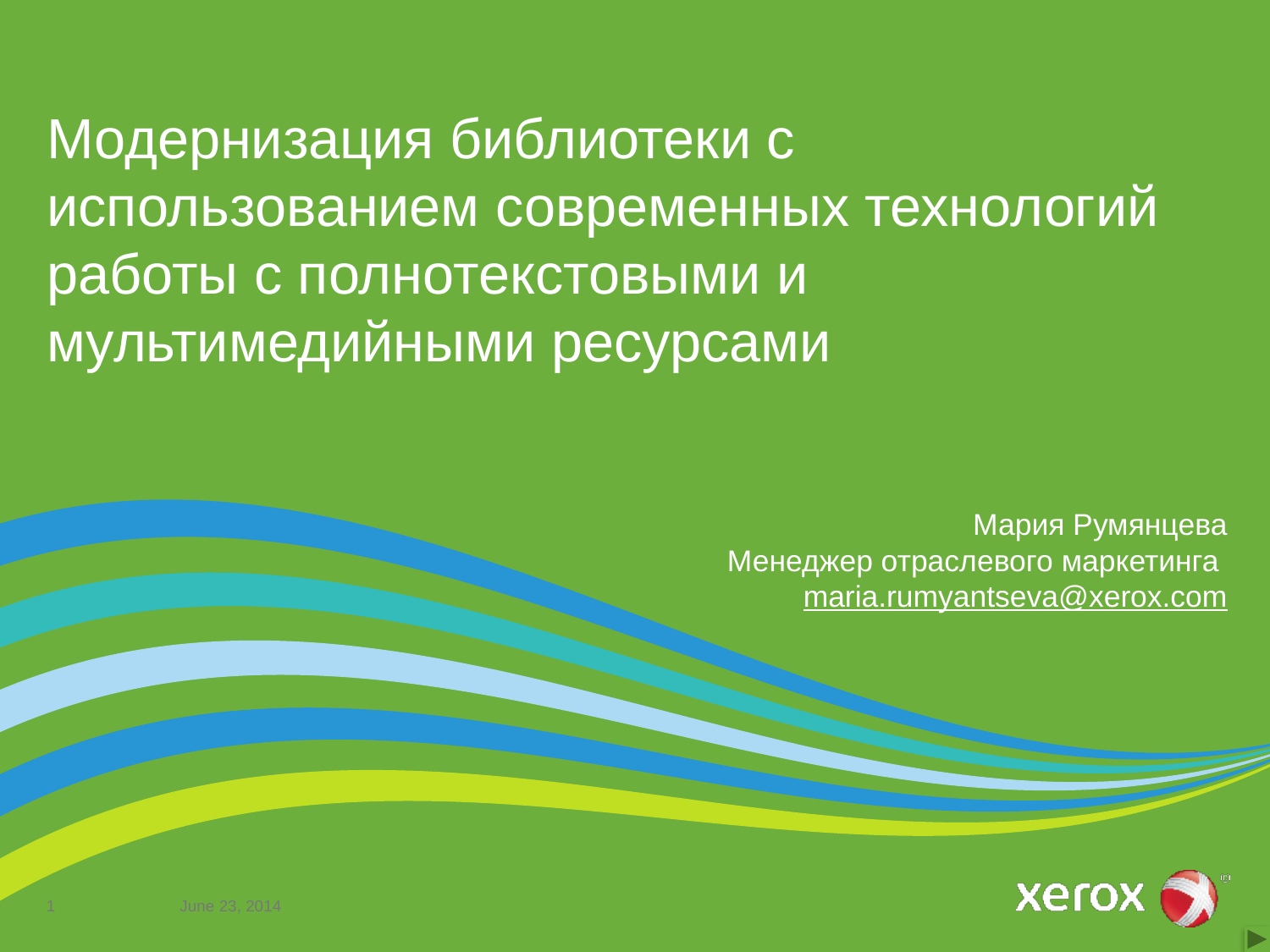

# Модернизация библиотеки с использованием современных технологий работы с полнотекстовыми и мультимедийными ресурсами
Мария Румянцева
Менеджер отраслевого маркетинга
maria.rumyantseva@xerox.com
1
June 23, 2014